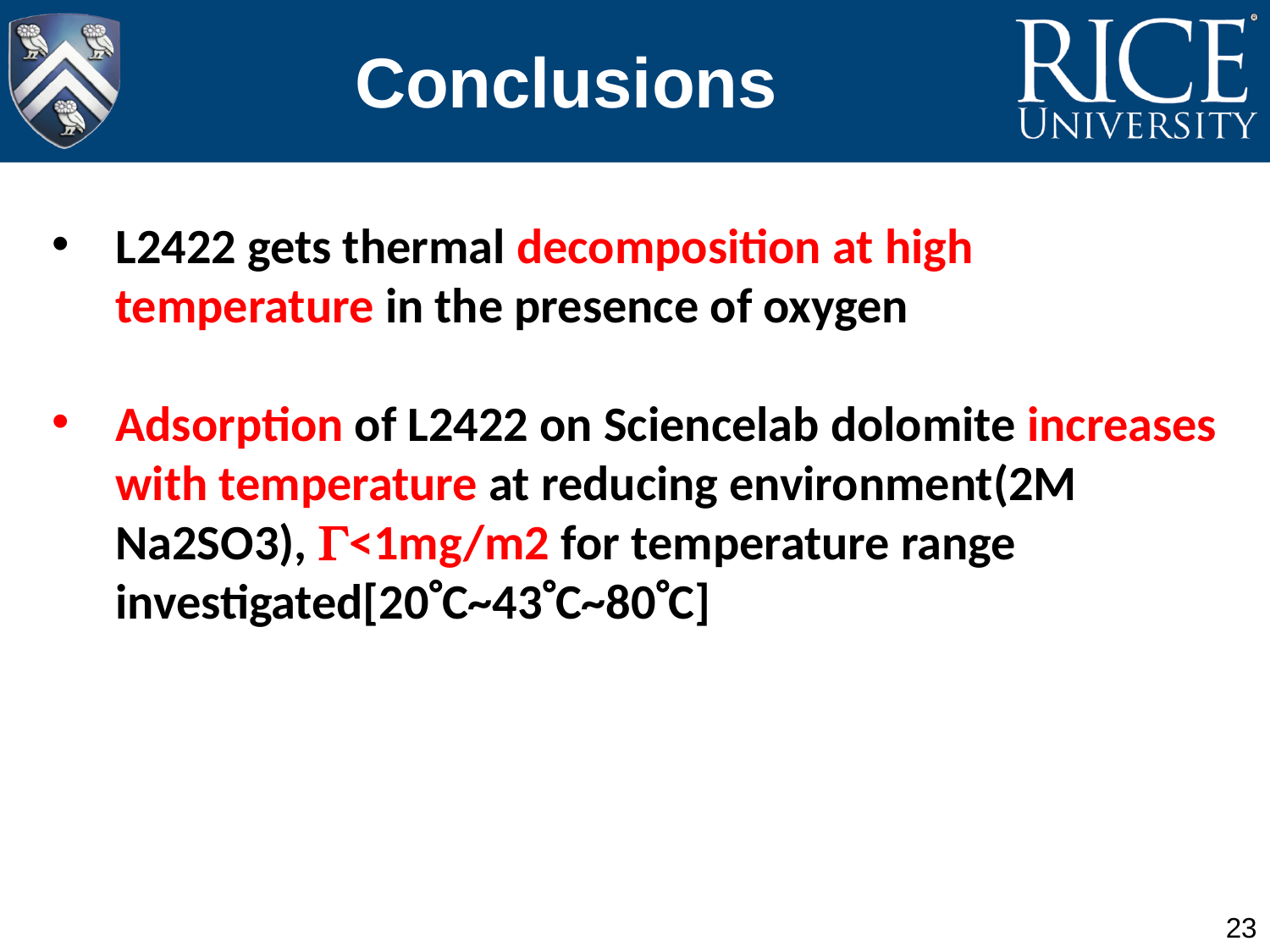

# Conclusions
L2422 gets thermal decomposition at high temperature in the presence of oxygen

Adsorption of L2422 on Sciencelab dolomite increases with temperature at reducing environment(2M Na2SO3), Γ<1mg/m2 for temperature range investigated[20°C~43°C~80°C]
23